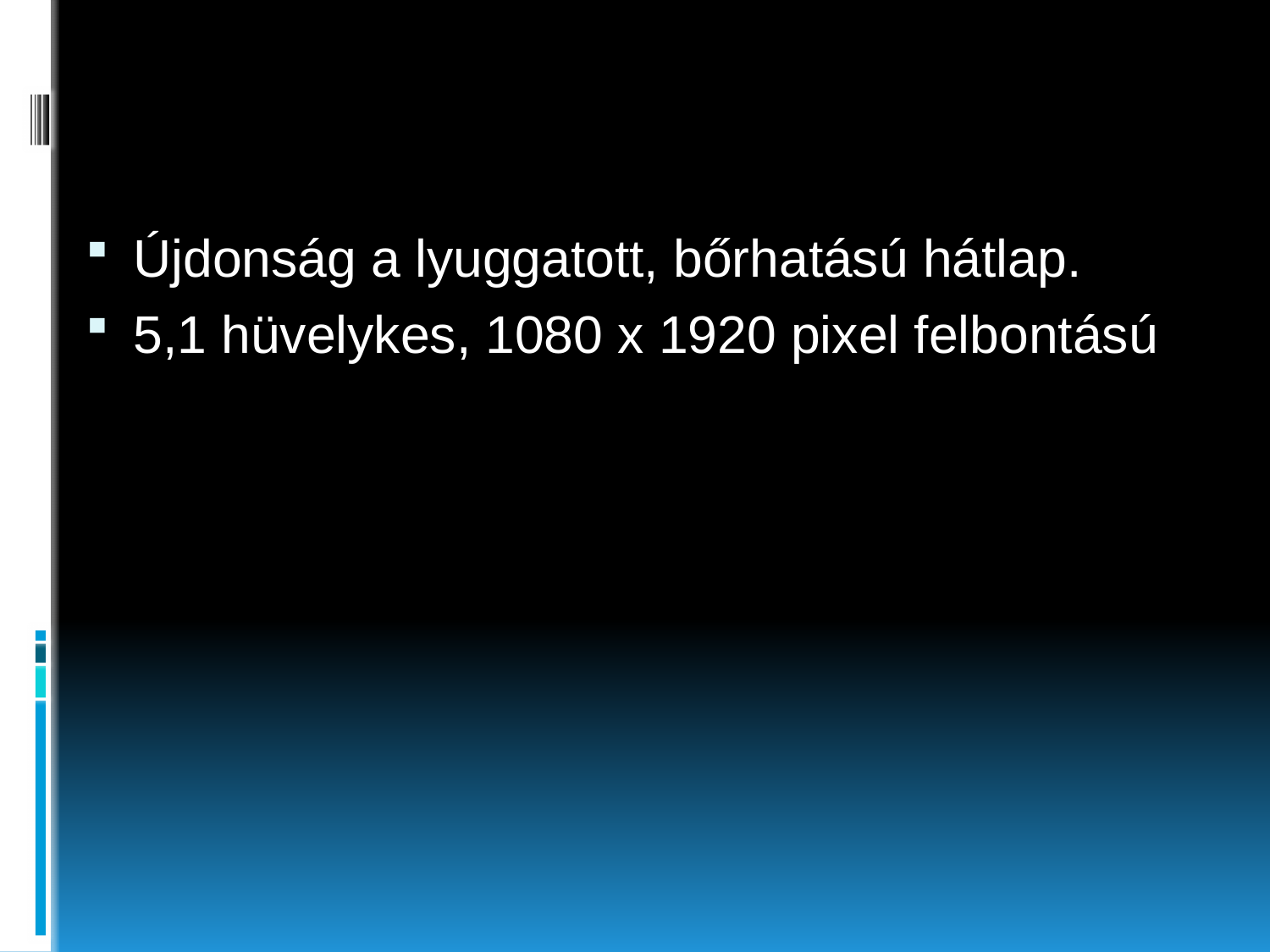

Újdonság a lyuggatott, bőrhatású hátlap.
5,1 hüvelykes, 1080 x 1920 pixel felbontású